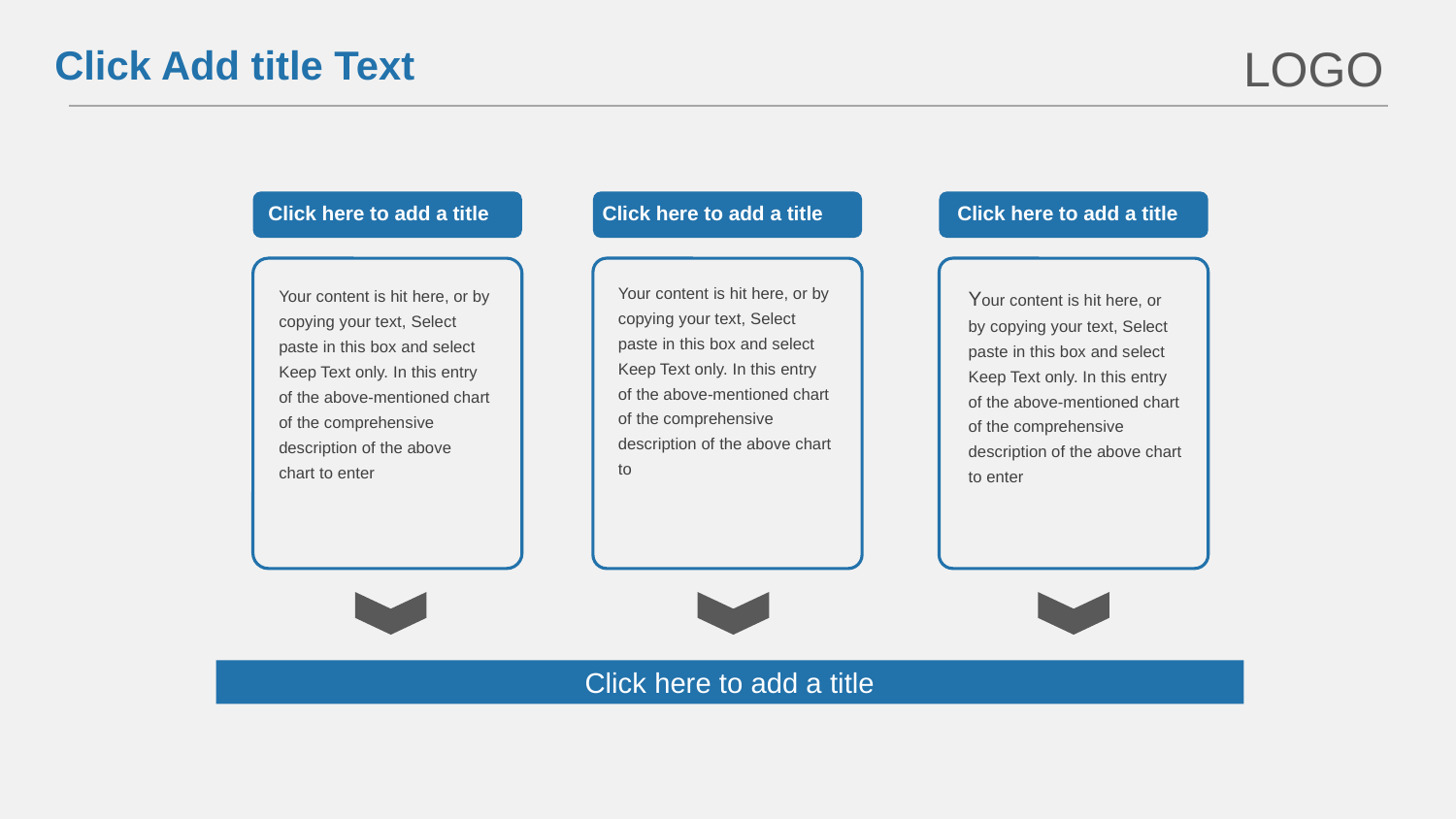

LOGO
Click Add title Text

Click here to add a title
Click here to add a title
Click here to add a title

Your content is hit here, or by copying your text, Select paste in this box and select Keep Text only. In this entry of the above-mentioned chart of the comprehensive description of the above chart to
Your content is hit here, or by copying your text, Select paste in this box and select Keep Text only. In this entry of the above-mentioned chart of the comprehensive description of the above chart to enter
Your content is hit here, or by copying your text, Select paste in this box and select Keep Text only. In this entry of the above-mentioned chart of the comprehensive description of the above chart to enter

Click here to add a title